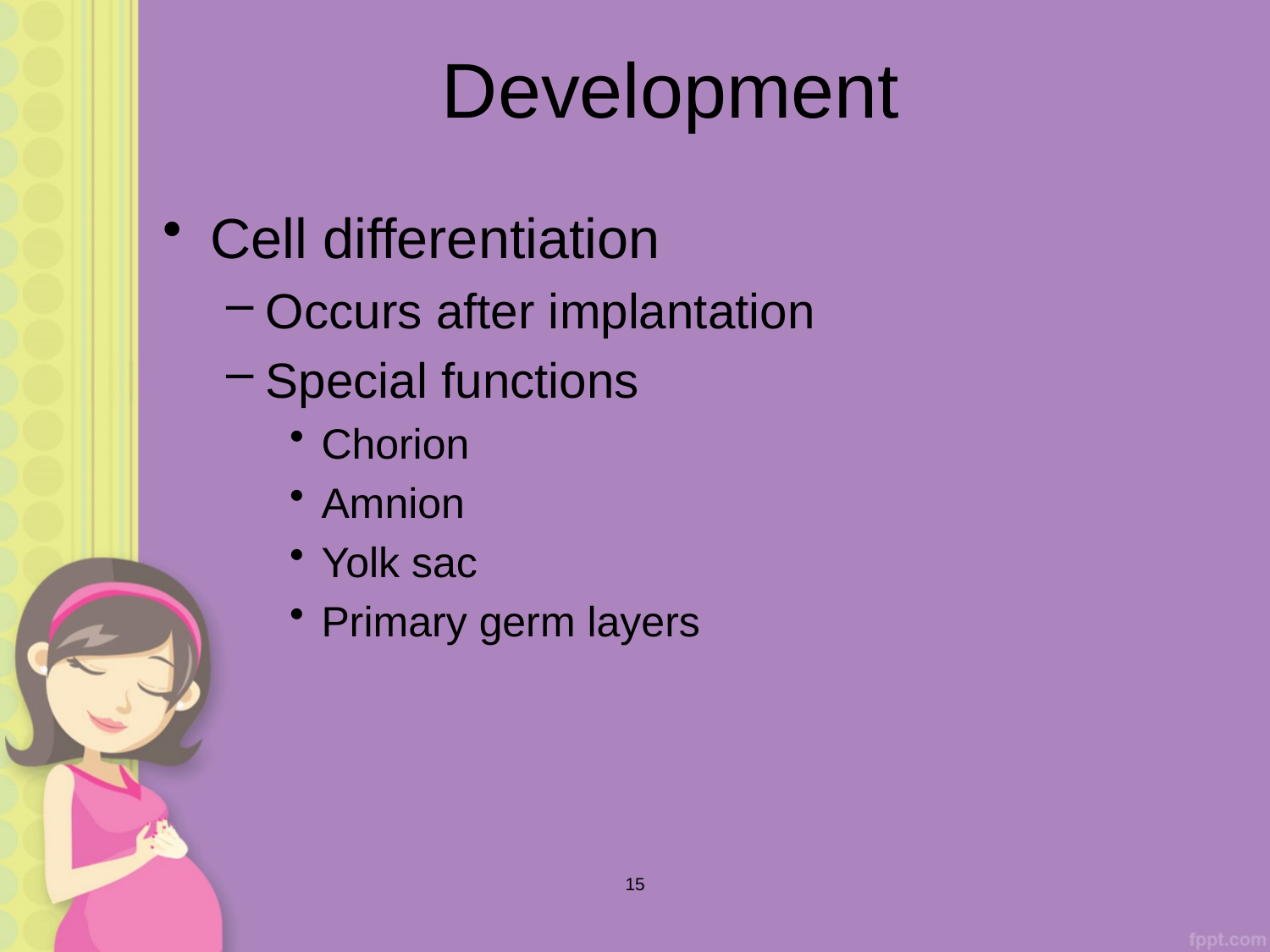

# Development
Cell differentiation
Occurs after implantation
Special functions
Chorion
Amnion
Yolk sac
Primary germ layers

15